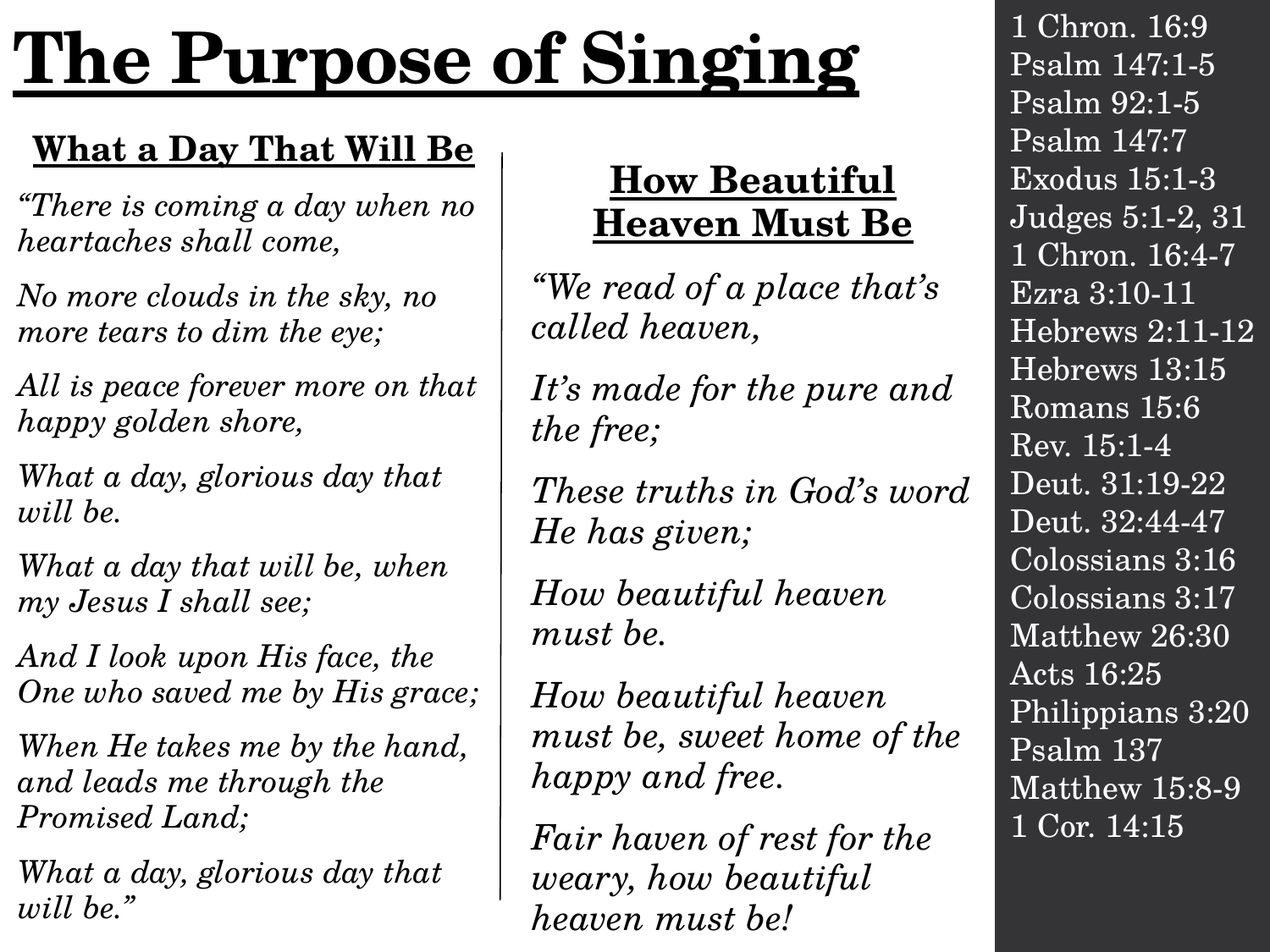

# The Purpose of Singing
1 Chron. 16:9
Psalm 147:1-5
Psalm 92:1-5
Psalm 147:7
Exodus 15:1-3
Judges 5:1-2, 31
1 Chron. 16:4-7
Ezra 3:10-11
Hebrews 2:11-12
Hebrews 13:15
Romans 15:6
Rev. 15:1-4
Deut. 31:19-22
Deut. 32:44-47
Colossians 3:16
Colossians 3:17
Matthew 26:30
Acts 16:25
Philippians 3:20
Psalm 137
Matthew 15:8-9
1 Cor. 14:15
What a Day That Will Be
“There is coming a day when no heartaches shall come,
No more clouds in the sky, no more tears to dim the eye;
All is peace forever more on that happy golden shore,
What a day, glorious day that will be.
What a day that will be, when my Jesus I shall see;
And I look upon His face, the One who saved me by His grace;
When He takes me by the hand, and leads me through the Promised Land;
What a day, glorious day that will be.”
How Beautiful Heaven Must Be
“We read of a place that’s called heaven,
It’s made for the pure and the free;
These truths in God’s word He has given;
How beautiful heaven must be.
How beautiful heaven must be, sweet home of the happy and free.
Fair haven of rest for the weary, how beautiful heaven must be!